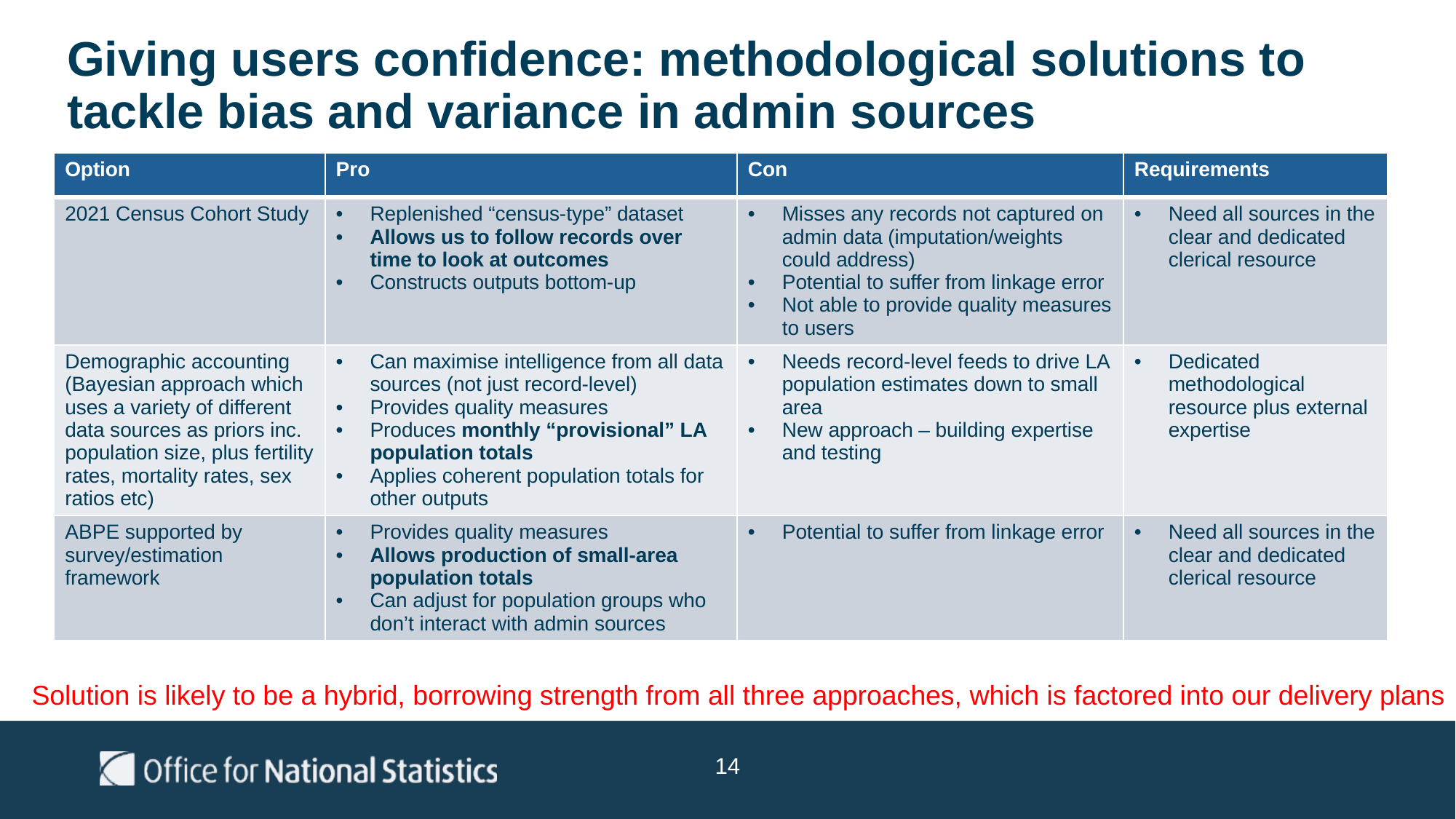

# Giving users confidence: methodological solutions to tackle bias and variance in admin sources
| Option | Pro | Con | Requirements |
| --- | --- | --- | --- |
| 2021 Census Cohort Study | Replenished “census-type” dataset Allows us to follow records over time to look at outcomes Constructs outputs bottom-up | Misses any records not captured on admin data (imputation/weights could address) Potential to suffer from linkage error Not able to provide quality measures to users | Need all sources in the clear and dedicated clerical resource |
| Demographic accounting (Bayesian approach which uses a variety of different data sources as priors inc.  population size, plus fertility rates, mortality rates, sex ratios etc) | Can maximise intelligence from all data sources (not just record-level) Provides quality measures Produces monthly “provisional” LA population totals Applies coherent population totals for other outputs | Needs record-level feeds to drive LA population estimates down to small area New approach – building expertise and testing | Dedicated methodological resource plus external expertise |
| ABPE supported by survey/estimation framework | Provides quality measures Allows production of small-area population totals Can adjust for population groups who don’t interact with admin sources | Potential to suffer from linkage error | Need all sources in the clear and dedicated clerical resource |
Solution is likely to be a hybrid, borrowing strength from all three approaches, which is factored into our delivery plans
14